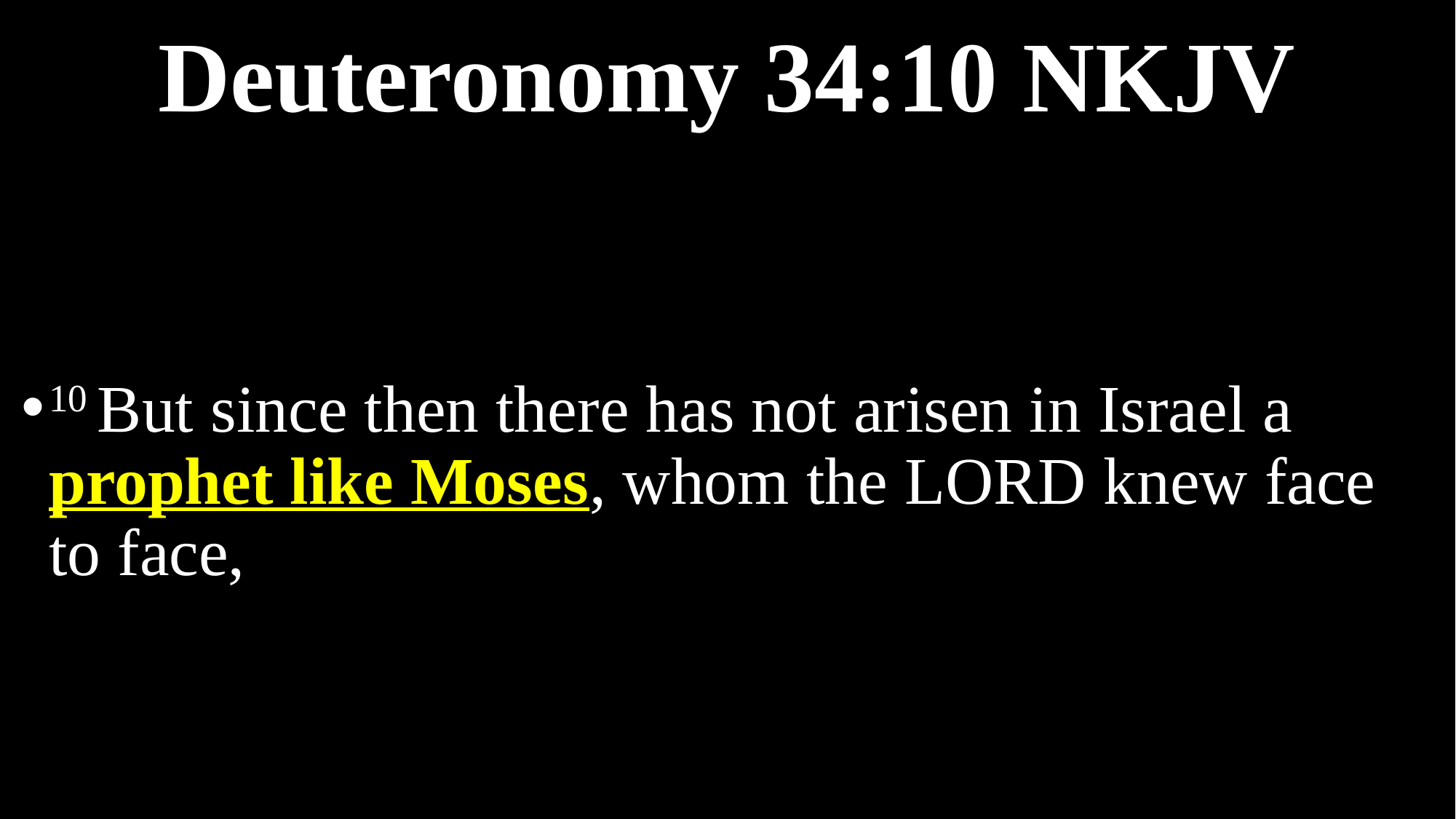

# Deuteronomy 34:10 NKJV
10 But since then there has not arisen in Israel a prophet like Moses, whom the Lord knew face to face,